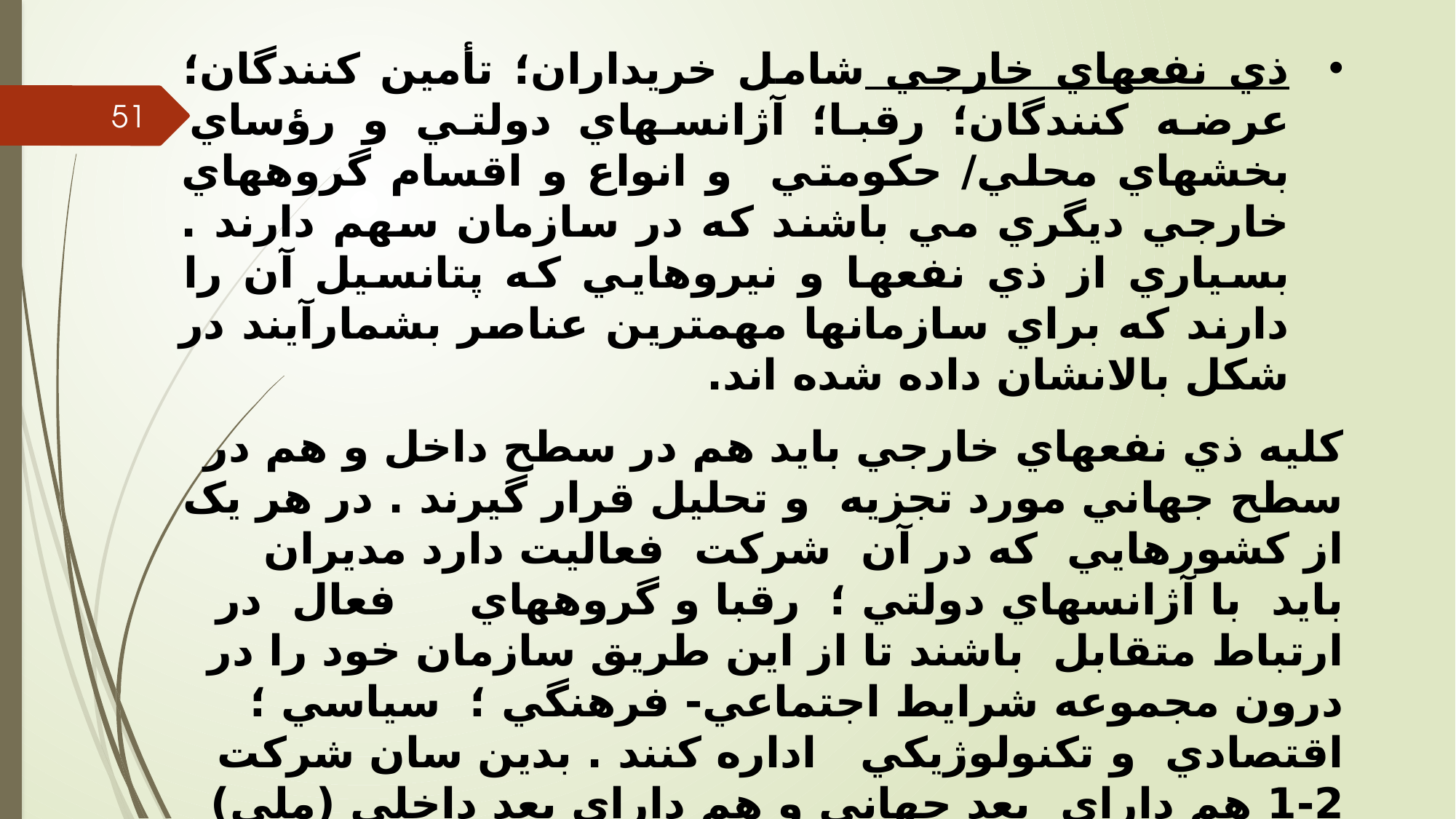

ذي نفعهاي خارجي شامل خريداران؛ تأمين کنندگان؛ عرضه کنندگان؛ رقبا؛ آژانسهاي دولتي و رؤساي بخشهاي محلي/ حکومتي  و انواع و اقسام گروههاي خارجي ديگري مي باشند که در سازمان سهم دارند . بسياري از ذي نفعها و نيروهايي که پتانسيل آن را دارند که براي سازمانها مهمترين عناصر بشمارآيند در شکل بالانشان داده شده اند.
کليه ذي نفعهاي خارجي بايد هم در سطح داخل و هم در سطح جهاني مورد تجزيه  و تحليل قرار گيرند . در هر يک از کشورهايي  که در آن  شرکت  فعاليت دارد مديران بايد  با آژانسهاي دولتي ؛  رقبا و گروههاي     فعال  در ارتباط متقابل  باشند تا از اين طريق سازمان خود را در درون مجموعه شرايط اجتماعي- فرهنگي ؛  سياسي ؛ اقتصادي  و تکنولوژيکي   اداره کنند . بدين سان شرکت 2-1 هم داراي  بعد جهاني و هم داراي بعد داخلي (ملي) است .
   ذي نفعهاي داخلي که شامل مديران؛ کارمندان ومالکان و نمايندگان آنان (هيأت مديره ) هستند ؛  در منافع سازمان سهيم مي باشند . تجزيه و تحليل کردن مشتمل بر يک ارزيابي وسيعتر از همه منابع؛ امکانات و توانائيهاي سازمان به منظور تشخيص نقاط قوت و ضعف و امکانات و فرصت هاي برخورداري از امتياز رقابت و پي بردن به  آسيب پذيريهاي سازماني  که  لازم است اصلاح گردند ميباشد.

51